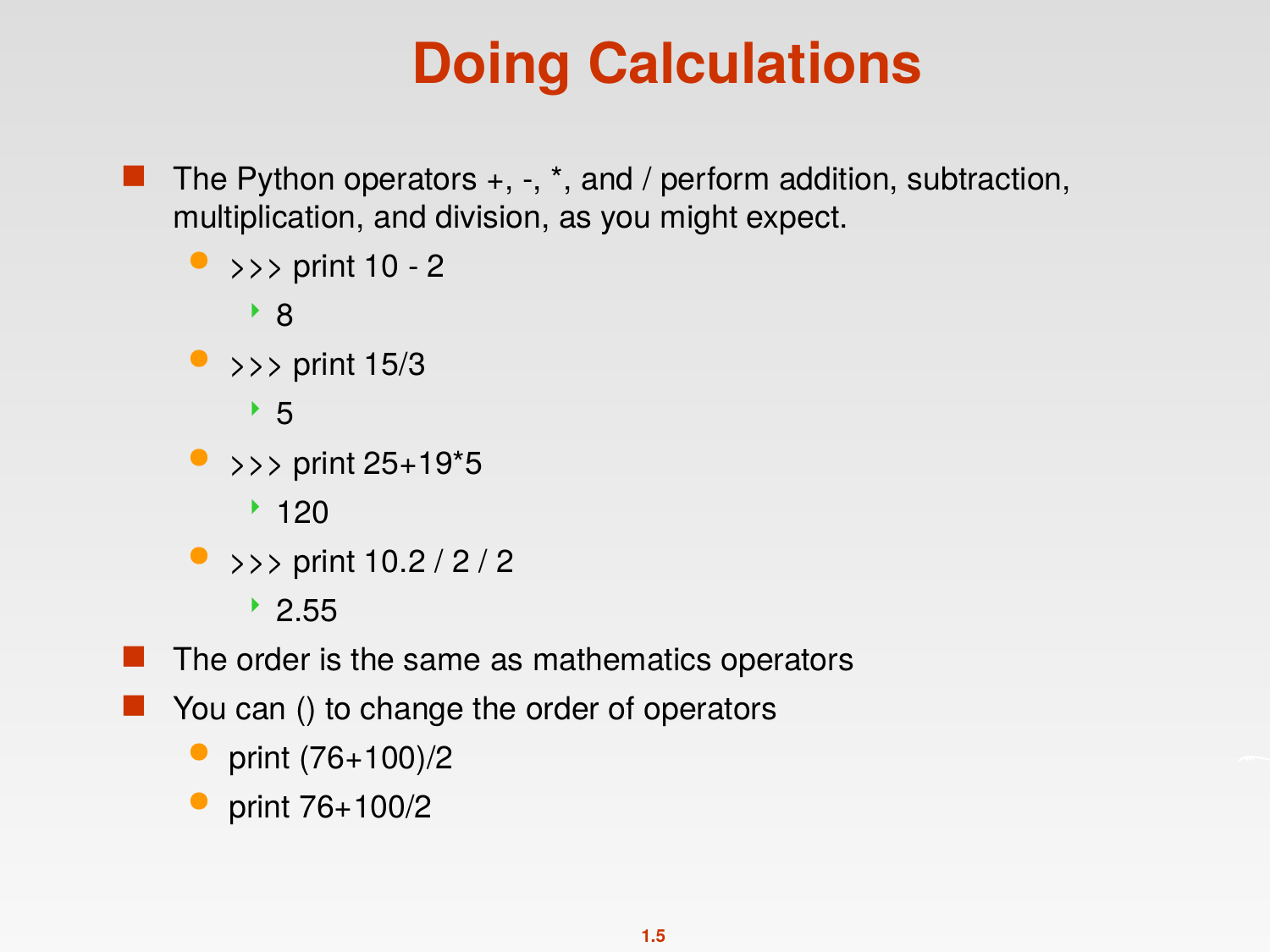

# Doing Calculations
The Python operators +, -, *, and / perform addition, subtraction, multiplication, and division, as you might expect.
>>> print 10 - 2
8
>>> print 15/3
5
>>> print 25+19*5
120
>>> print 10.2 / 2 / 2
2.55
The order is the same as mathematics operators
You can () to change the order of operators
print (76+100)/2
print 76+100/2